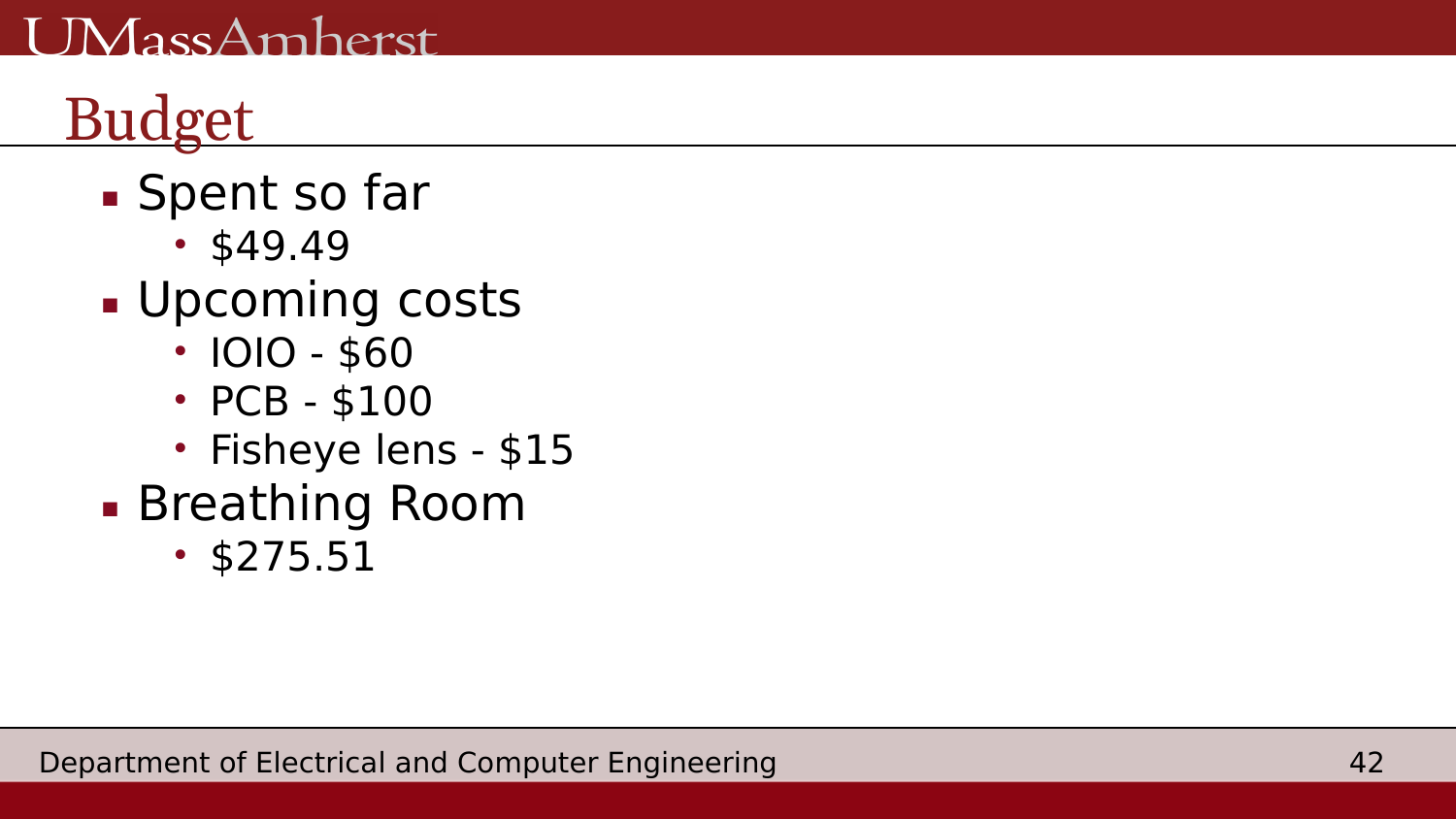

# Budget
Spent so far
$49.49
Upcoming costs
IOIO - $60
PCB - $100
Fisheye lens - $15
Breathing Room
$275.51